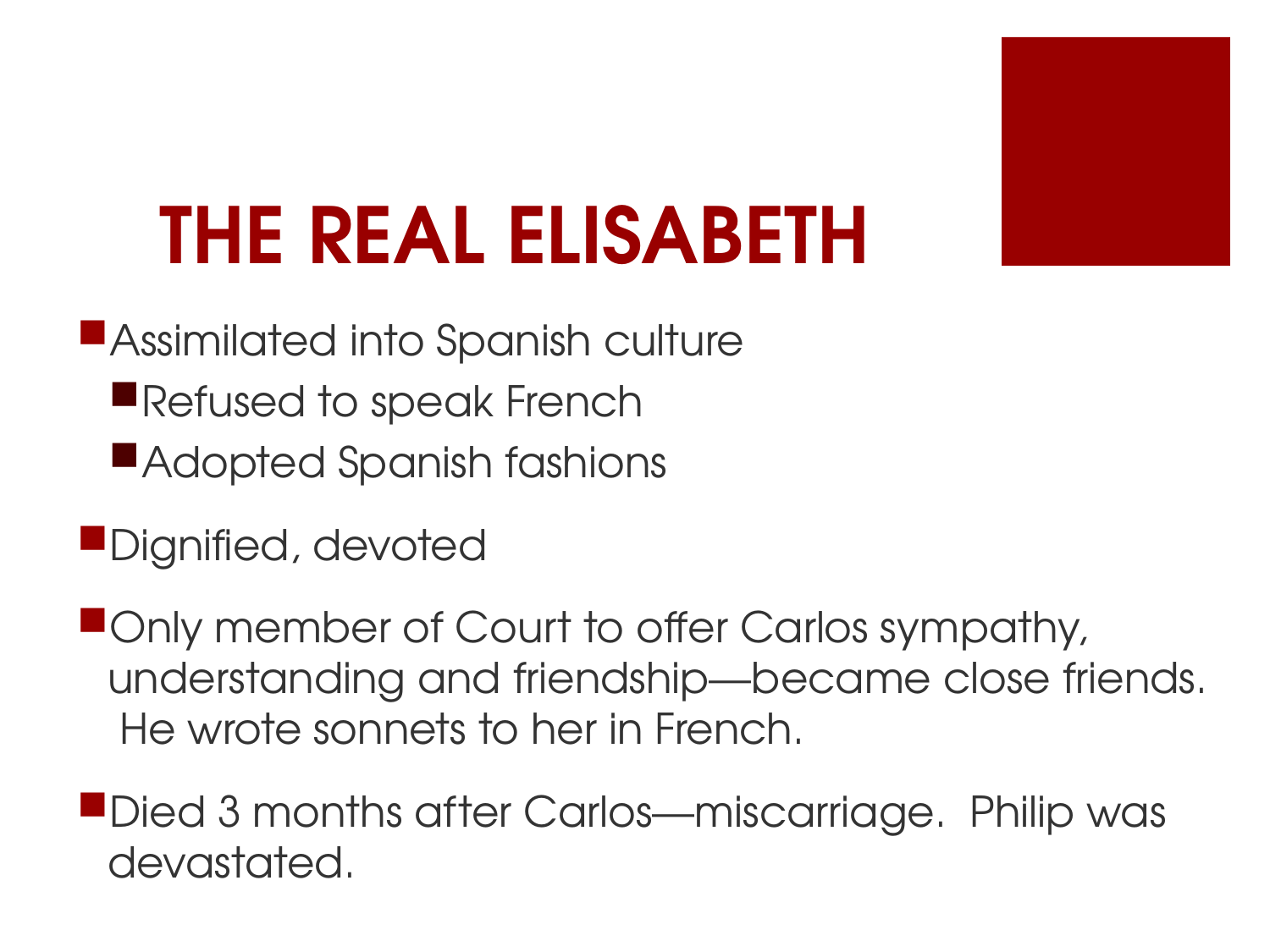

# THE REAL ELISABETH
Assimilated into Spanish culture
Refused to speak French
Adopted Spanish fashions
Dignified, devoted
Only member of Court to offer Carlos sympathy, understanding and friendship—became close friends.  He wrote sonnets to her in French.
Died 3 months after Carlos—miscarriage.  Philip was devastated.